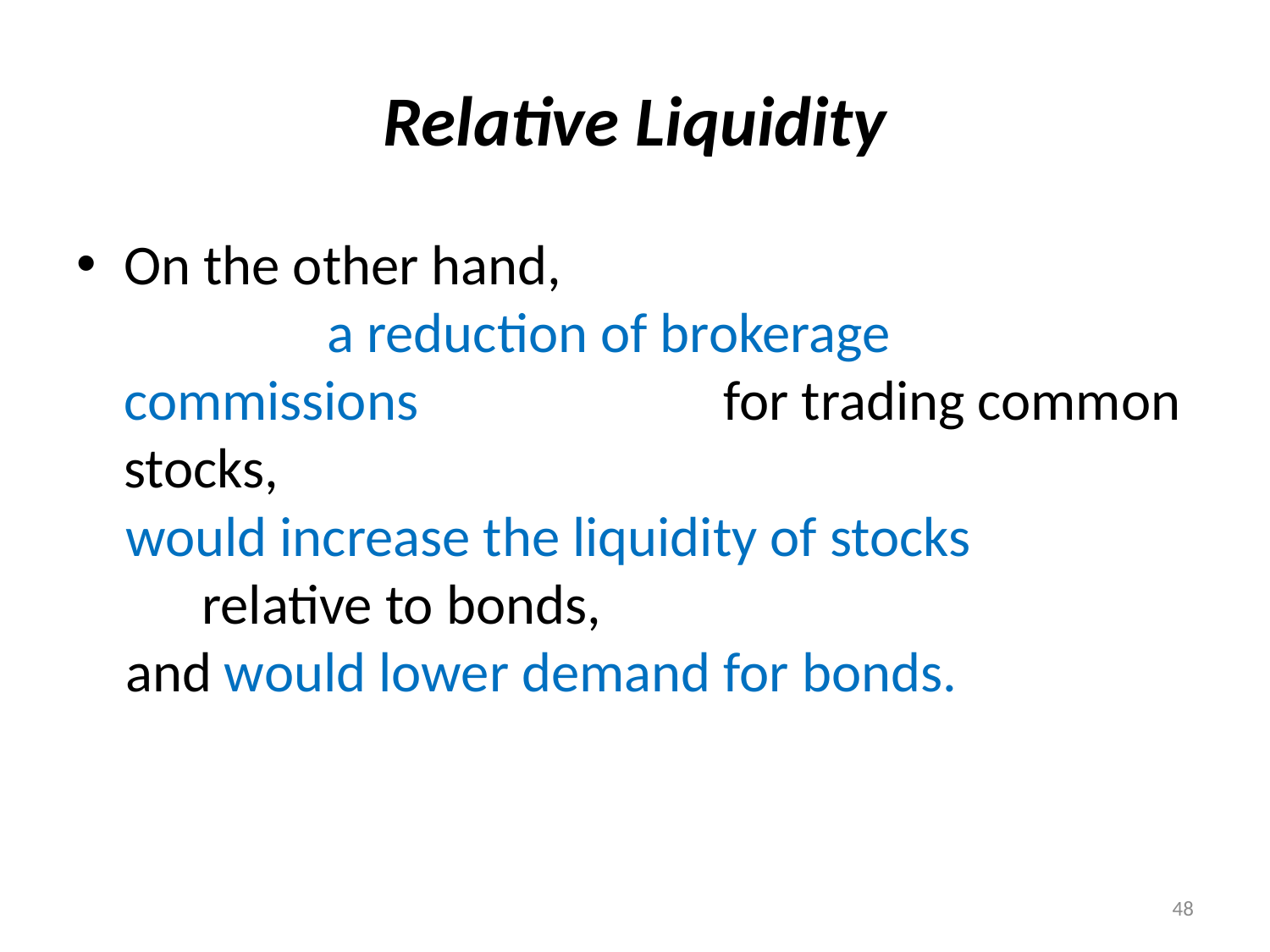

# Relative Liquidity
On the other hand,                                                                  a reduction of brokerage commissions                        for trading common stocks,
would increase the liquidity of stocks                        relative to bonds,
and would lower demand for bonds.

48